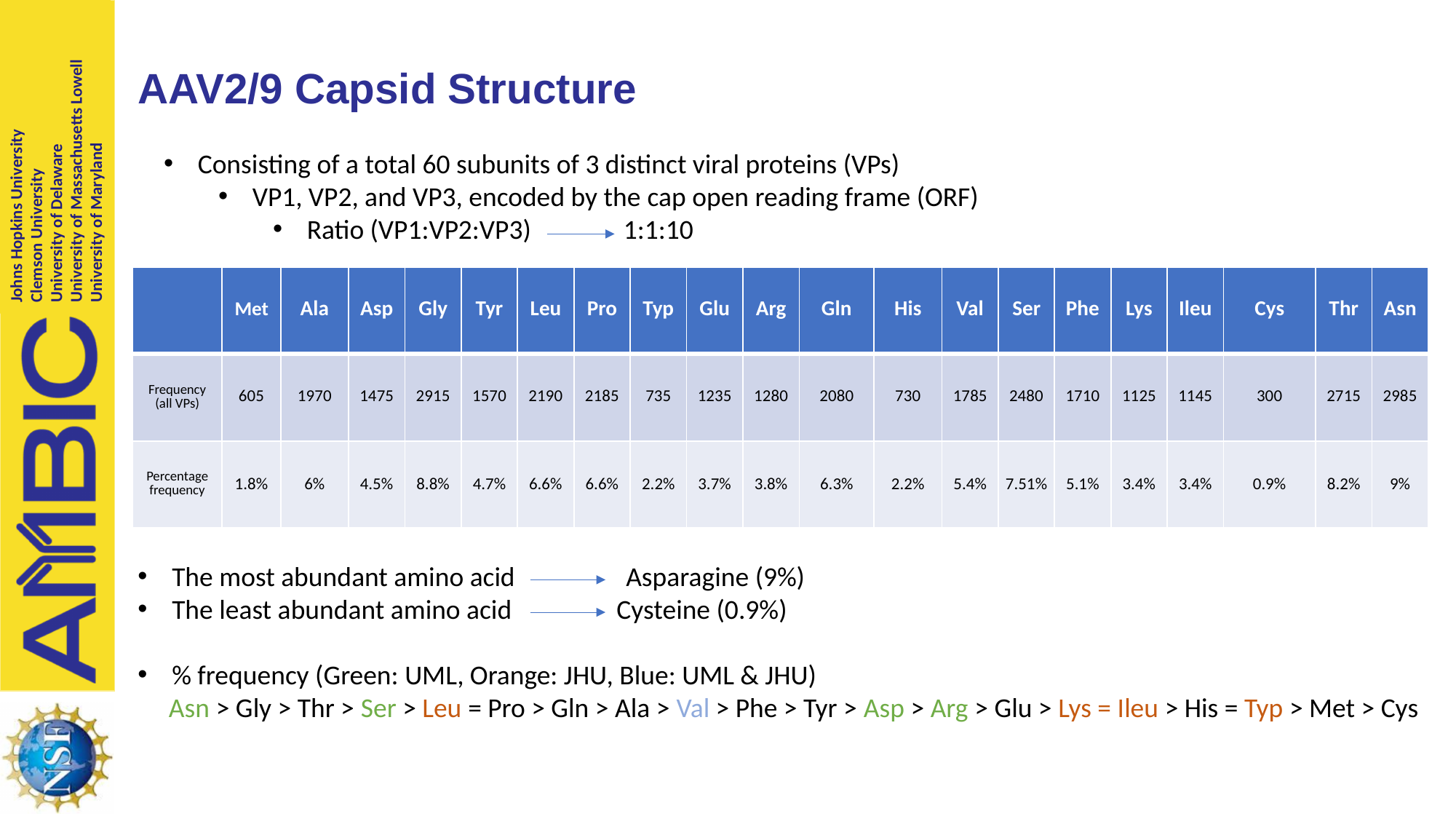

# AAV2/9 Capsid Structure
Consisting of a total 60 subunits of 3 distinct viral proteins (VPs)
VP1, VP2, and VP3, encoded by the cap open reading frame (ORF)
Ratio (VP1:VP2:VP3)               1:1:10
|  | Met | Ala | Asp | Gly | Tyr | Leu | Pro | Typ | Glu | Arg | Gln | His | Val | Ser | Phe | Lys | Ileu | Cys | Thr | Asn |
| --- | --- | --- | --- | --- | --- | --- | --- | --- | --- | --- | --- | --- | --- | --- | --- | --- | --- | --- | --- | --- |
| Frequency (all VPs) | 605 | 1970 | 1475 | 2915 | 1570 | 2190 | 2185 | 735 | 1235 | 1280 | 2080 | 730 | 1785 | 2480 | 1710 | 1125 | 1145 | 300 | 2715 | 2985 |
| Percentage frequency | 1.8% | 6% | 4.5% | 8.8% | 4.7% | 6.6% | 6.6% | 2.2% | 3.7% | 3.8% | 6.3% | 2.2% | 5.4% | 7.51% | 5.1% | 3.4% | 3.4% | 0.9% | 8.2% | 9% |
The most abundant amino acid                  Asparagine (9%)
The least abundant amino acid                 Cysteine (0.9%)

% frequency (Green: UML, Orange: JHU, Blue: UML & JHU)
     Asn > Gly > Thr > Ser > Leu = Pro > Gln > Ala > Val > Phe > Tyr > Asp > Arg > Glu > Lys = Ileu > His = Typ > Met > Cys